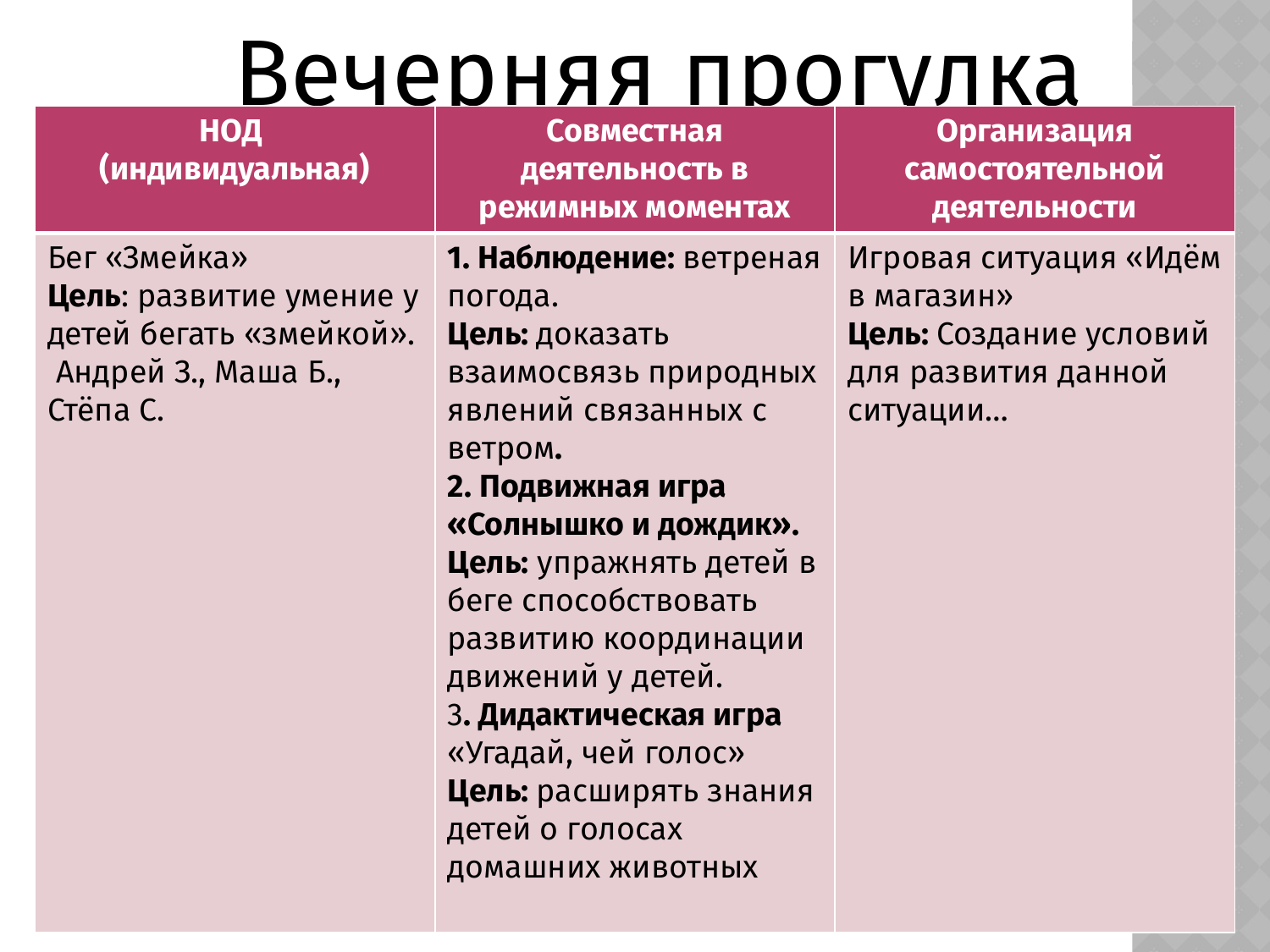

Вечерняя прогулка
| НОД (индивидуальная) | Совместная деятельность в режимных моментах | Организация самостоятельной деятельности |
| --- | --- | --- |
| Бег «Змейка» Цель: развитие умение у детей бегать «змейкой». Андрей З., Маша Б., Стёпа С. | 1. Наблюдение: ветреная погода. Цель: доказать взаимосвязь природных явлений связанных с ветром. 2. Подвижная игра «Солнышко и дождик». Цель: упражнять детей в беге способствовать развитию координации движений у детей. 3. Дидактическая игра «Угадай, чей голос» Цель: расширять знания детей о голосах домашних животных | Игровая ситуация «Идём в магазин» Цель: Создание условий для развития данной ситуации… |
#